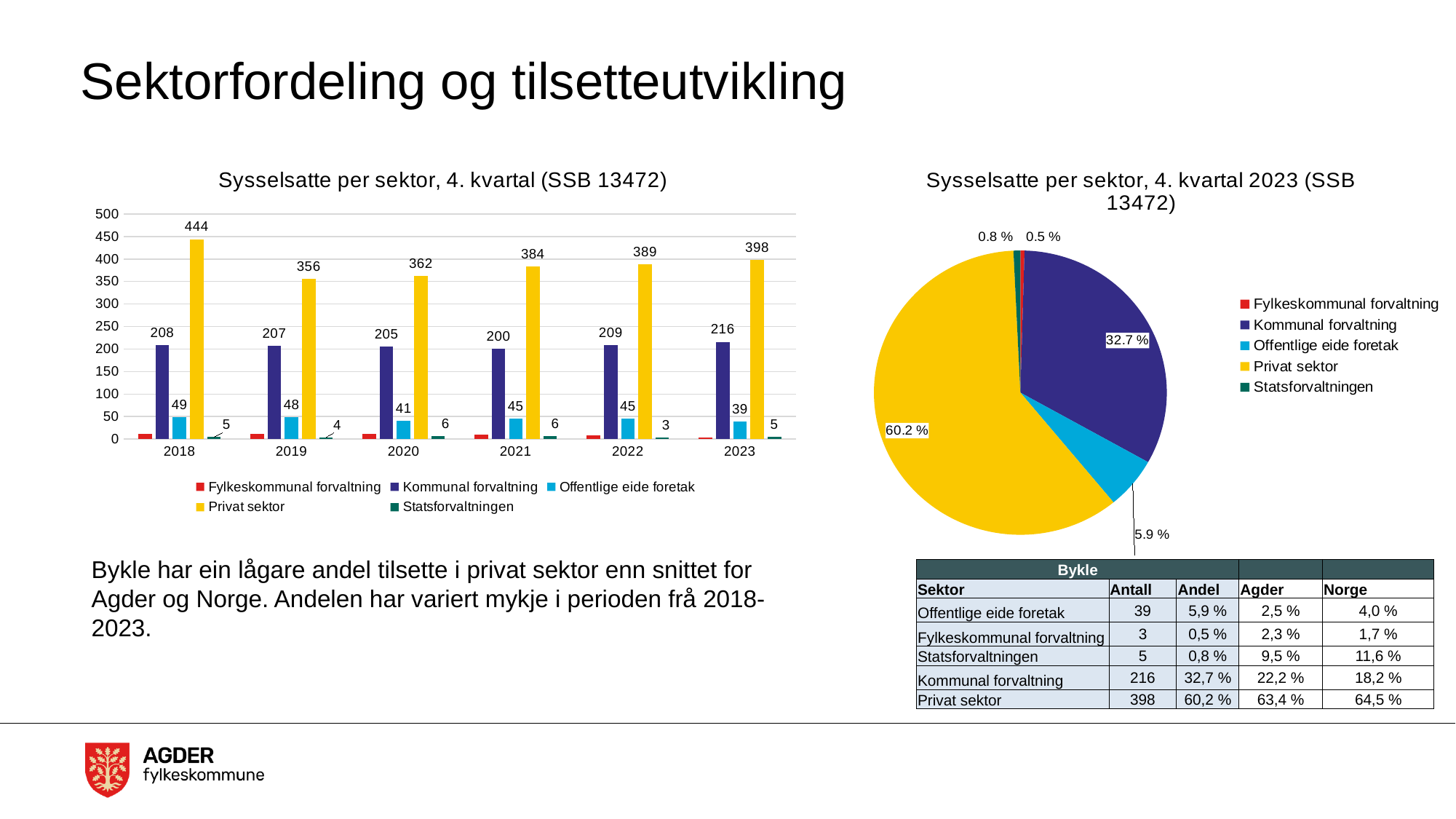

# Sektorfordeling og tilsetteutvikling

### Chart: Sysselsatte per sektor, 4. kvartal (SSB 13472)

| Category | Fylkeskommunal forvaltning | Kommunal forvaltning | Offentlige eide foretak | Privat sektor | Statsforvaltningen |
|---|---|---|---|---|---|
| 2018 | 12.0 | 208.0 | 49.0 | 444.0 | 5.0 |
| 2019 | 12.0 | 207.0 | 48.0 | 356.0 | 4.0 |
| 2020 | 11.0 | 205.0 | 41.0 | 362.0 | 6.0 |
| 2021 | 10.0 | 200.0 | 45.0 | 384.0 | 6.0 |
| 2022 | 9.0 | 209.0 | 45.0 | 389.0 | 3.0 |
| 2023 | 3.0 | 216.0 | 39.0 | 398.0 | 5.0 |

### Chart: Sysselsatte per sektor, 4. kvartal 2023 (SSB 13472)

| Category | Totalt |
|---|---|
| Fylkeskommunal forvaltning | 3.0 |
| Kommunal forvaltning | 216.0 |
| Offentlige eide foretak | 39.0 |
| Privat sektor | 398.0 |
| Statsforvaltningen | 5.0 |
Bykle har ein lågare andel tilsette i privat sektor enn snittet for Agder og Norge. Andelen har variert mykje i perioden frå 2018-2023.
| Bykle |  |  |  |  |
| --- | --- | --- | --- | --- |
| Sektor | Antall | Andel | Agder | Norge |
| Offentlige eide foretak | 39 | 5,9 % | 2,5 % | 4,0 % |
| Fylkeskommunal forvaltning | 3 | 0,5 % | 2,3 % | 1,7 % |
| Statsforvaltningen | 5 | 0,8 % | 9,5 % | 11,6 % |
| Kommunal forvaltning | 216 | 32,7 % | 22,2 % | 18,2 % |
| Privat sektor | 398 | 60,2 % | 63,4 % | 64,5 % |